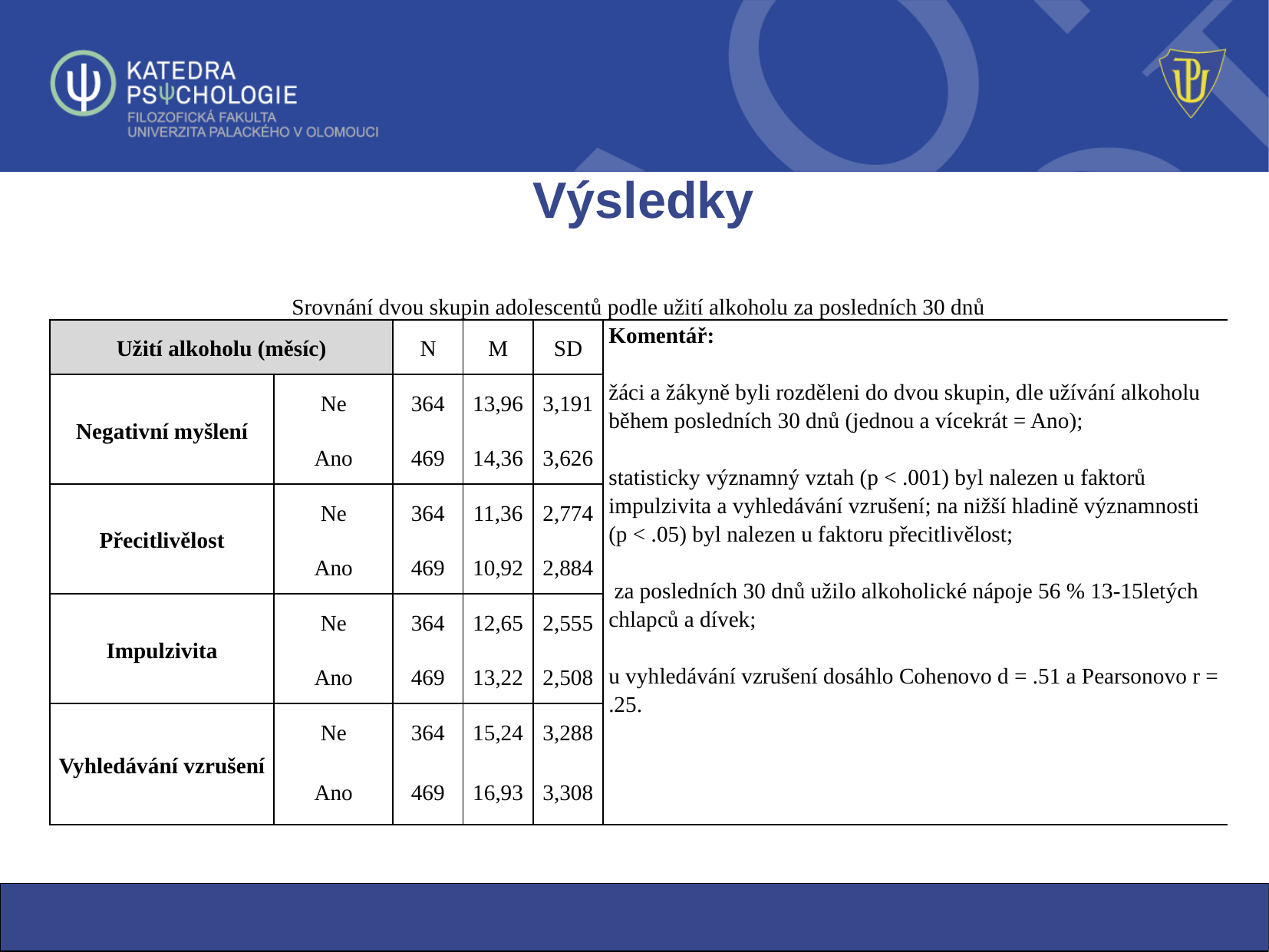

# Výsledky
| Srovnání dvou skupin adolescentů podle užití alkoholu za posledních 30 dnů |  |  |  |  |  |
| --- | --- | --- | --- | --- | --- |
| Užití alkoholu (měsíc) |  | N | M | SD | Komentář: žáci a žákyně byli rozděleni do dvou skupin, dle užívání alkoholu během posledních 30 dnů (jednou a vícekrát = Ano); statisticky významný vztah (p < .001) byl nalezen u faktorů impulzivita a vyhledávání vzrušení; na nižší hladině významnosti (p < .05) byl nalezen u faktoru přecitlivělost; za posledních 30 dnů užilo alkoholické nápoje 56 % 13-15letých chlapců a dívek; u vyhledávání vzrušení dosáhlo Cohenovo d = .51 a Pearsonovo r = .25. |
| Negativní myšlení | Ne | 364 | 13,96 | 3,191 |  |
|  | Ano | 469 | 14,36 | 3,626 |  |
| Přecitlivělost | Ne | 364 | 11,36 | 2,774 |  |
|  | Ano | 469 | 10,92 | 2,884 |  |
| Impulzivita | Ne | 364 | 12,65 | 2,555 |  |
|  | Ano | 469 | 13,22 | 2,508 |  |
| Vyhledávání vzrušení | Ne | 364 | 15,24 | 3,288 |  |
|  | Ano | 469 | 16,93 | 3,308 |  |